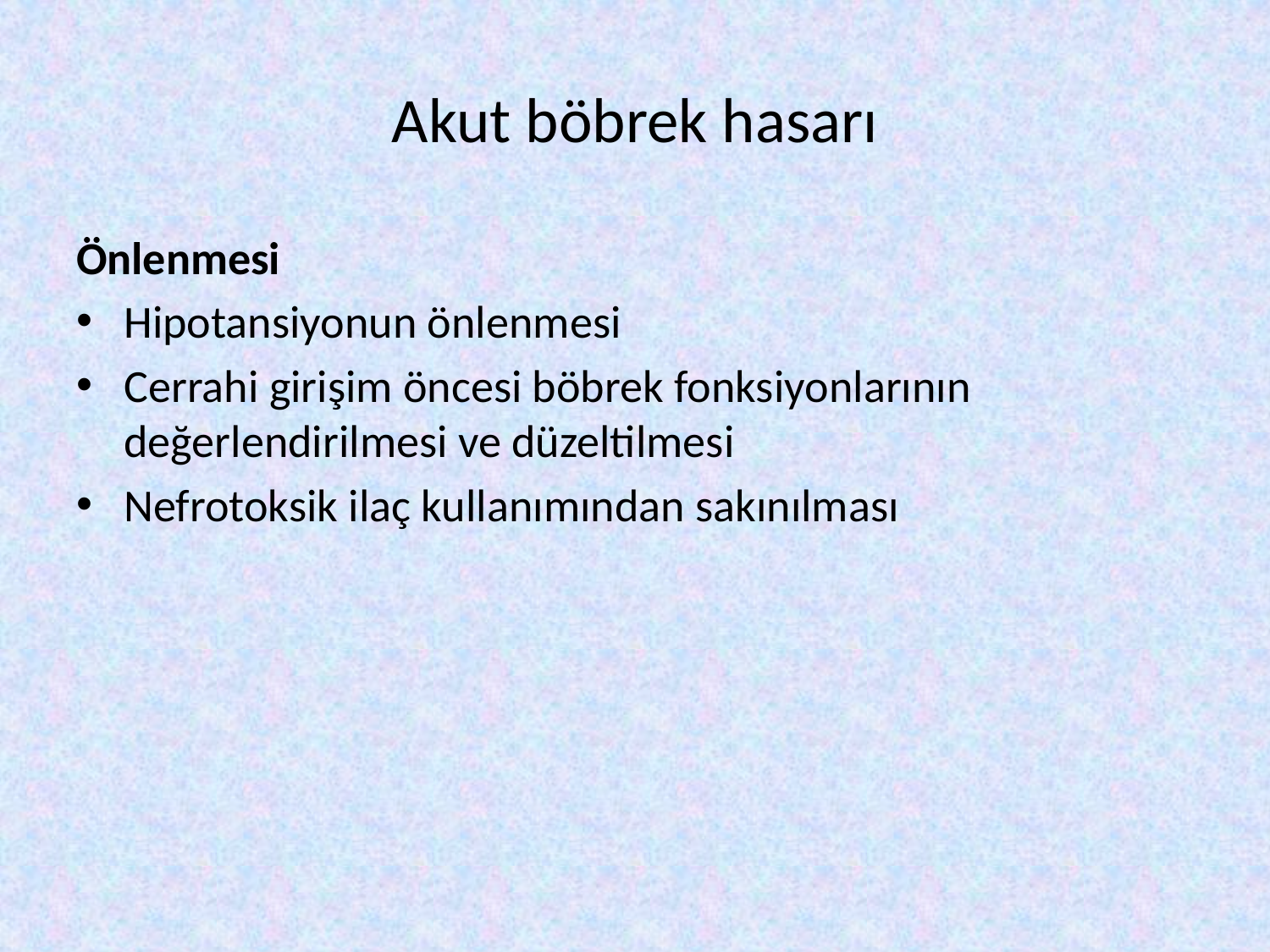

# Akut böbrek hasarı
Önlenmesi
Hipotansiyonun önlenmesi
Cerrahi girişim öncesi böbrek fonksiyonlarının değerlendirilmesi ve düzeltilmesi
Nefrotoksik ilaç kullanımından sakınılması